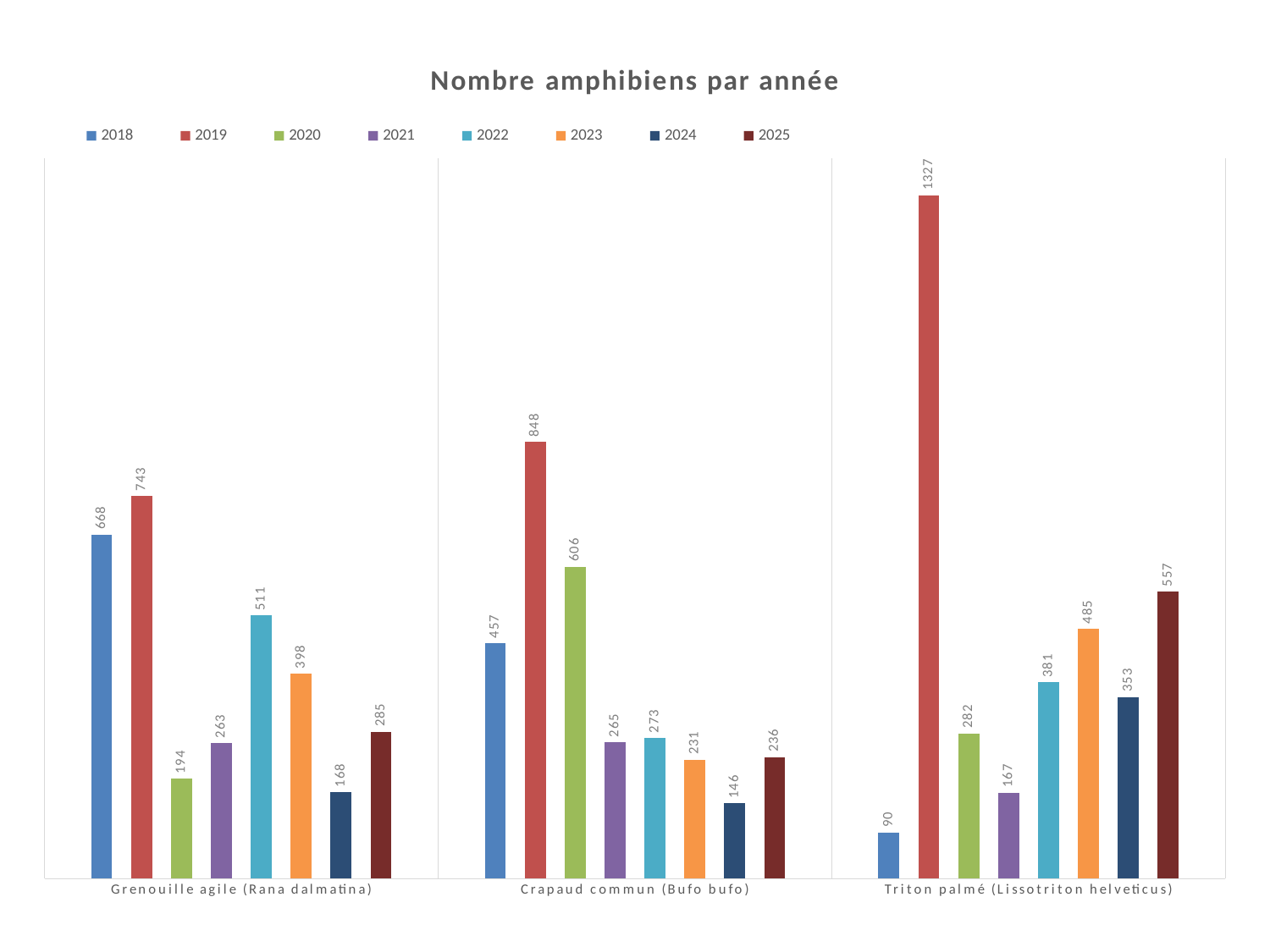

### Chart: Nombre amphibiens par année

| Category | 2018 | 2019 | 2020 | 2021 | 2022 | 2023 | 2024 | 2025 |
|---|---|---|---|---|---|---|---|---|
| Grenouille agile (Rana dalmatina) | 668.0 | 743.0 | 194.0 | 263.0 | 511.0 | 398.0 | 168.0 | 285.0 |
| Crapaud commun (Bufo bufo) | 457.0 | 848.0 | 606.0 | 265.0 | 273.0 | 231.0 | 146.0 | 236.0 |
| Triton palmé (Lissotriton helveticus) | 90.0 | 1327.0 | 282.0 | 167.0 | 381.0 | 485.0 | 353.0 | 557.0 |